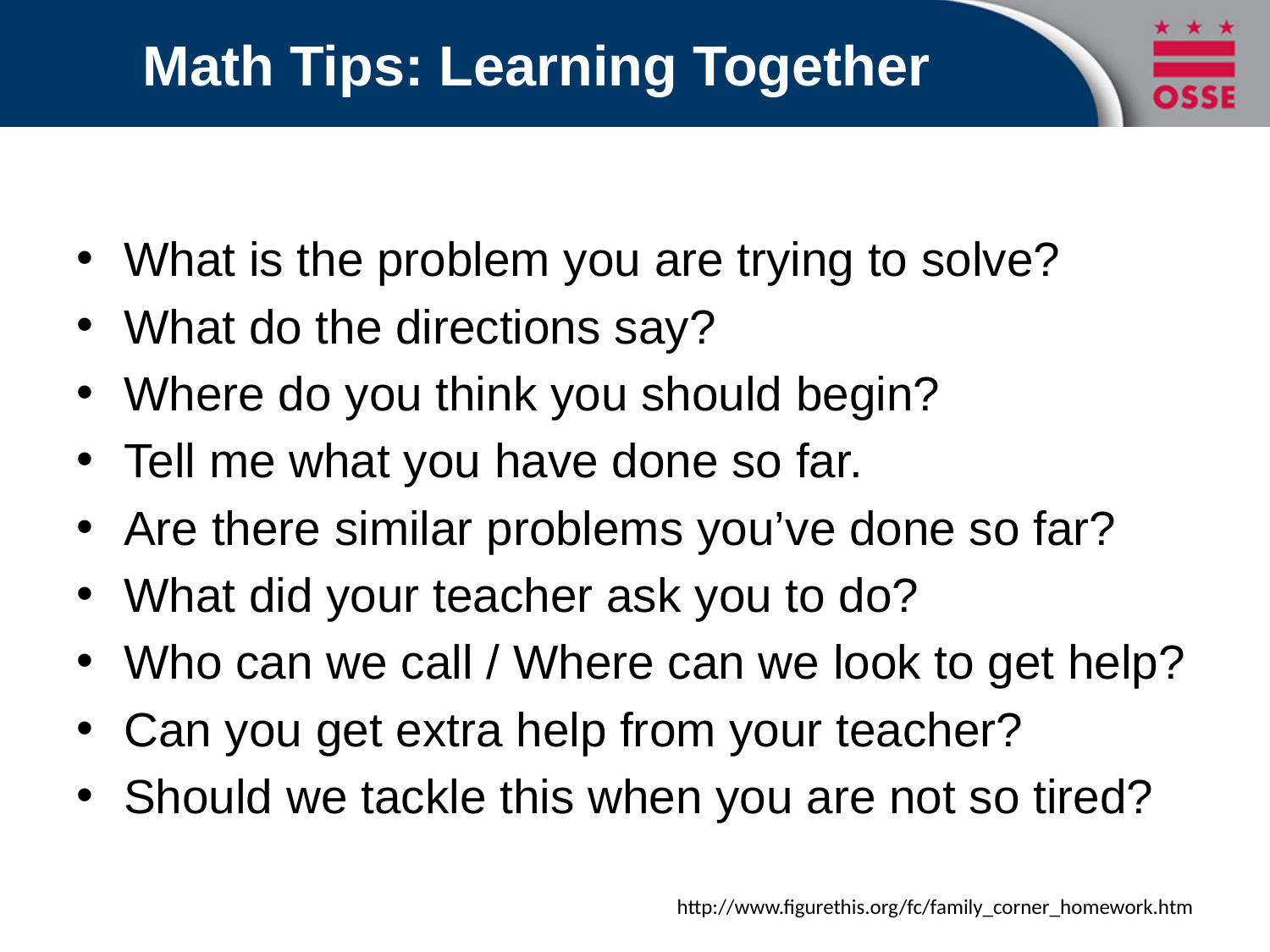

# Math Tips: Learning Together
What is the problem you are trying to solve?
What do the directions say?
Where do you think you should begin?
Tell me what you have done so far.
Are there similar problems you’ve done so far?
What did your teacher ask you to do?
Who can we call / Where can we look to get help?
Can you get extra help from your teacher?
Should we tackle this when you are not so tired?
http://www.figurethis.org/fc/family_corner_homework.htm